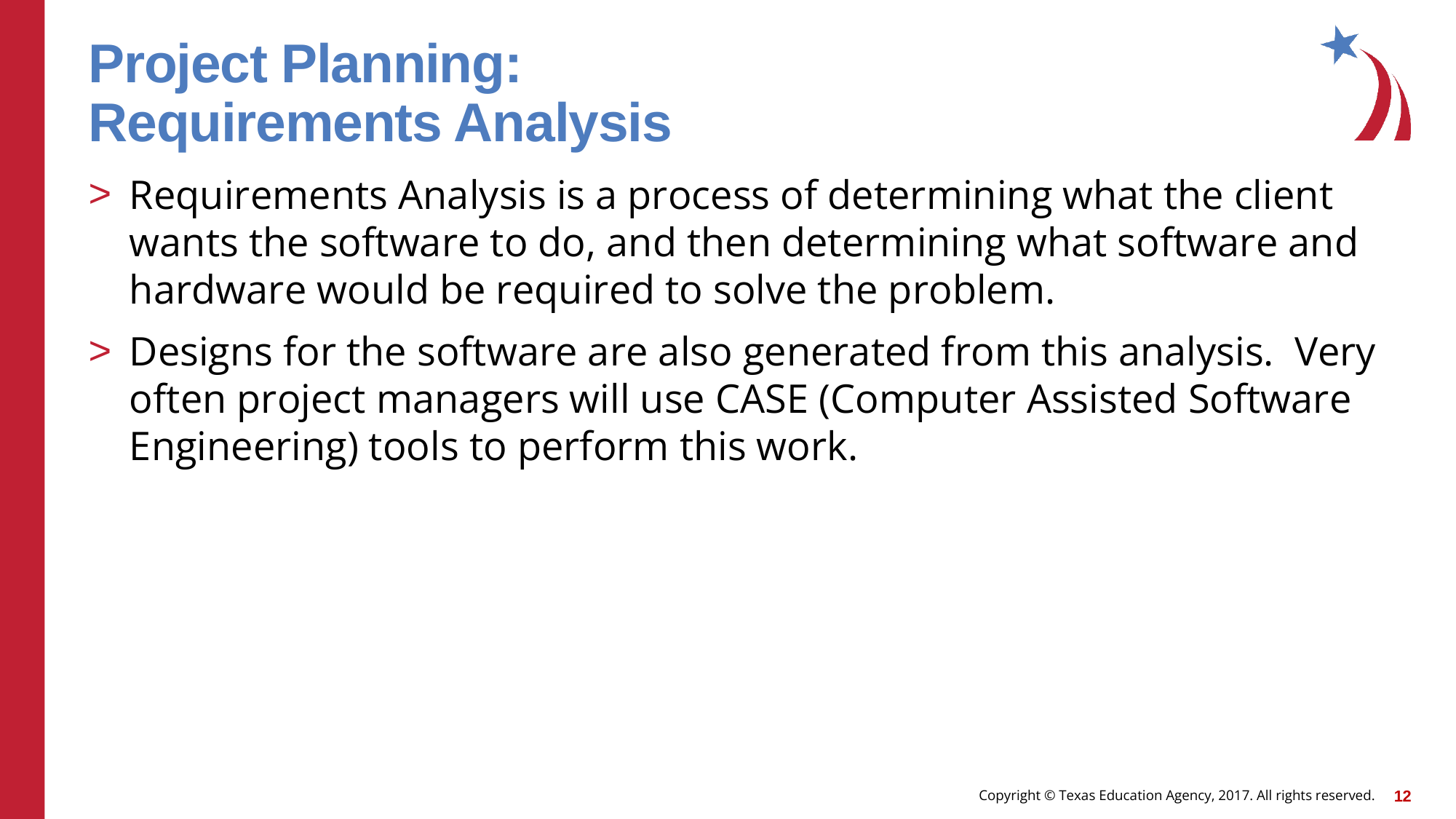

# Project Planning: Requirements Analysis
Requirements Analysis is a process of determining what the client wants the software to do, and then determining what software and hardware would be required to solve the problem.
Designs for the software are also generated from this analysis.  Very often project managers will use CASE (Computer Assisted Software Engineering) tools to perform this work.